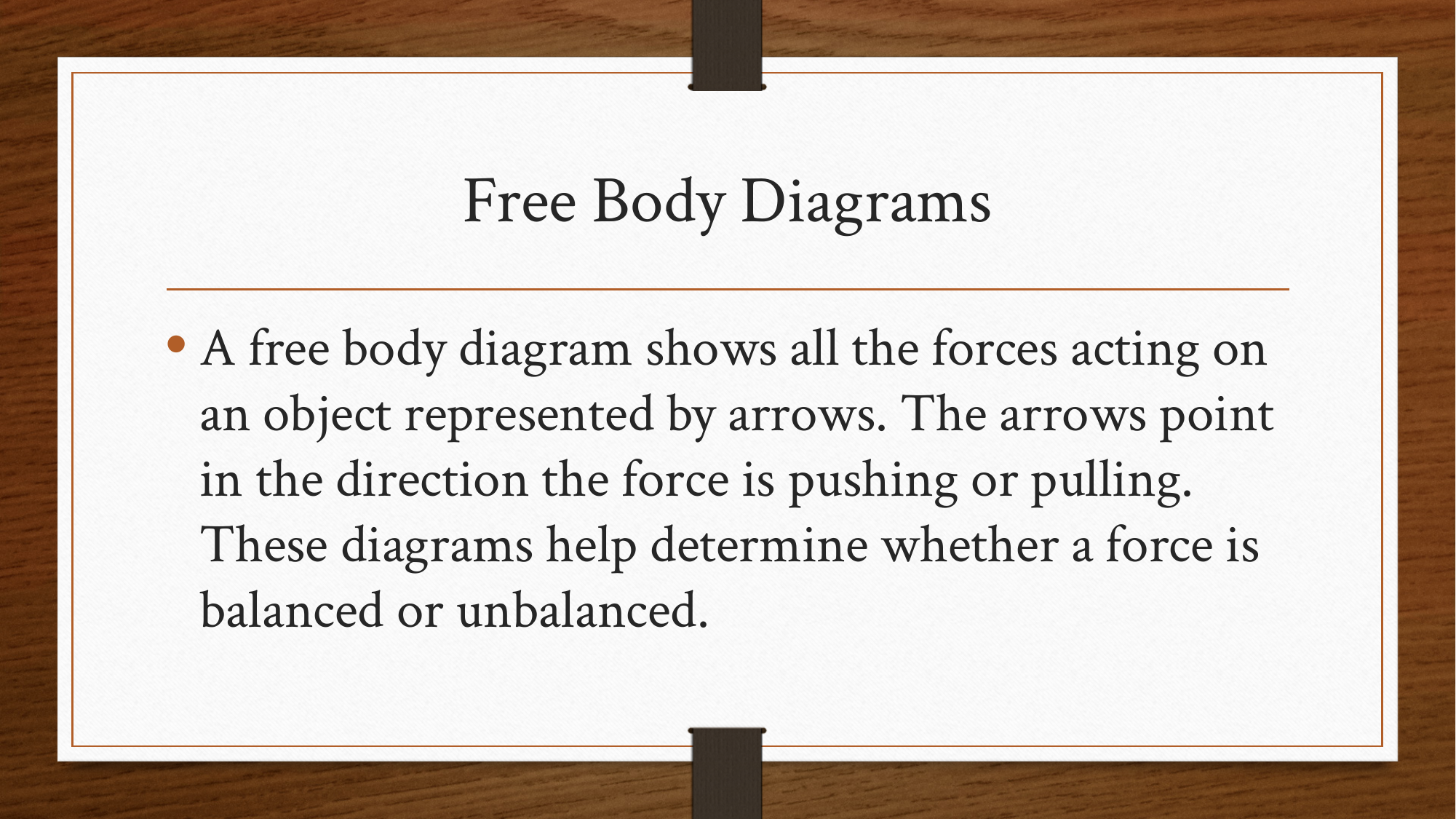

# Free Body Diagrams
A free body diagram shows all the forces acting on an object represented by arrows. The arrows point in the direction the force is pushing or pulling. These diagrams help determine whether a force is balanced or unbalanced.